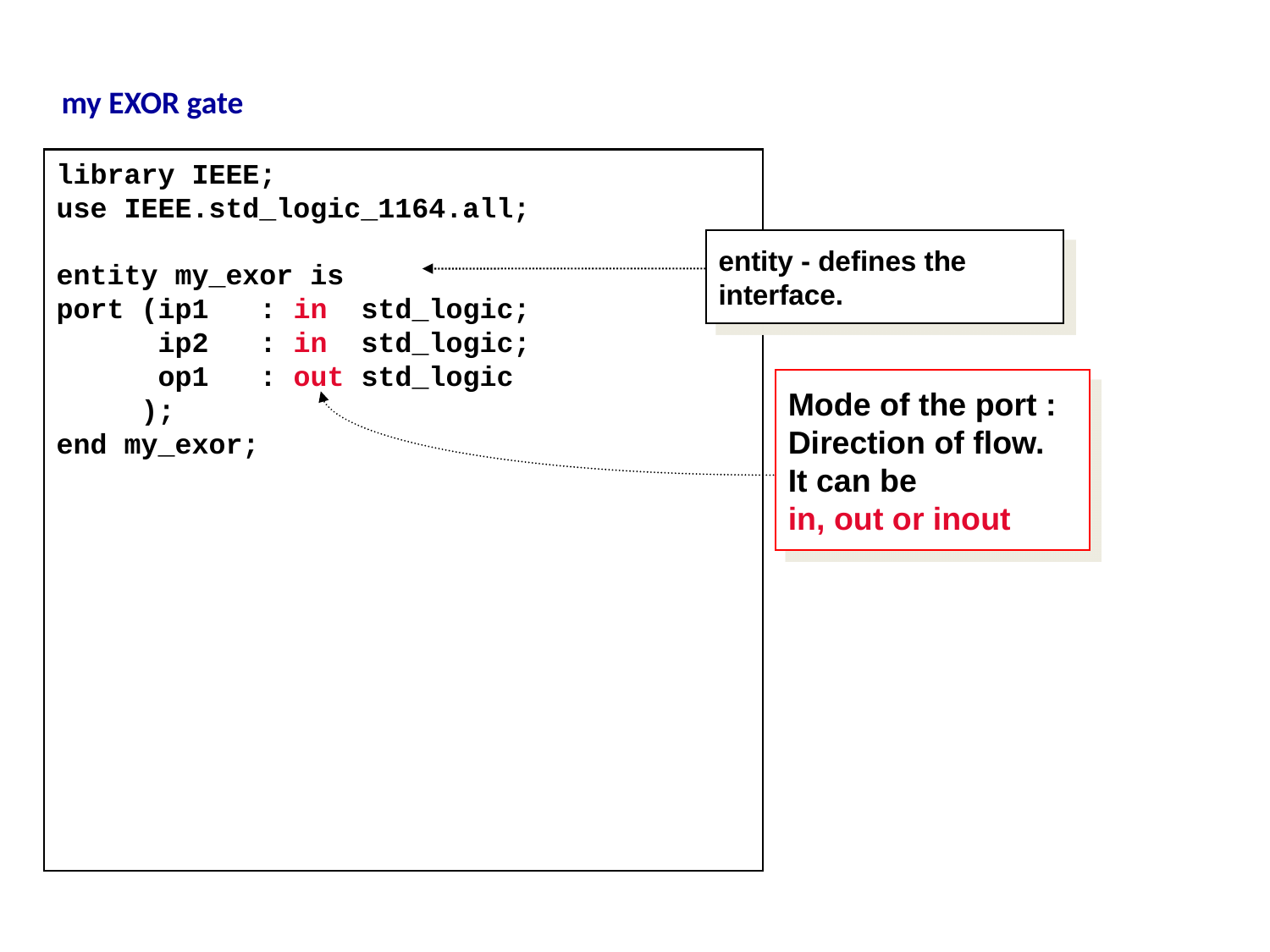

my EXOR gate
library IEEE;
use IEEE.std_logic_1164.all;

entity my_exor is
port (ip1   : in  std_logic;
      ip2   : in  std_logic;
      op1   : out std_logic
     );
end my_exor;

entity - defines the
interface.

Mode of the port :
Direction of flow.
It can be
in, out or inout